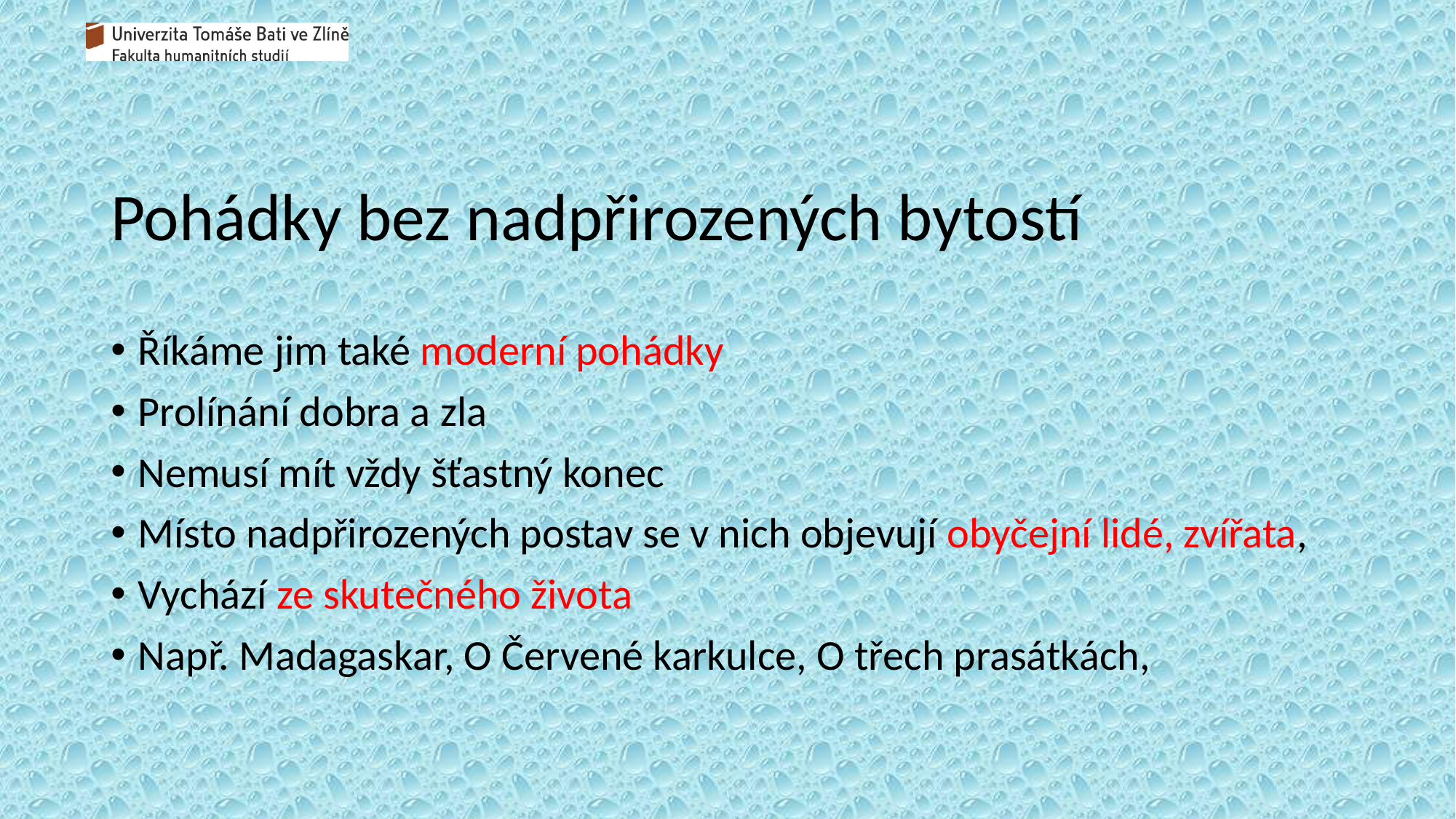

# Pohádky bez nadpřirozených bytostí
Říkáme jim také moderní pohádky
Prolínání dobra a zla
Nemusí mít vždy šťastný konec
Místo nadpřirozených postav se v nich objevují obyčejní lidé, zvířata,
Vychází ze skutečného života
Např. Madagaskar, O Červené karkulce, O třech prasátkách,